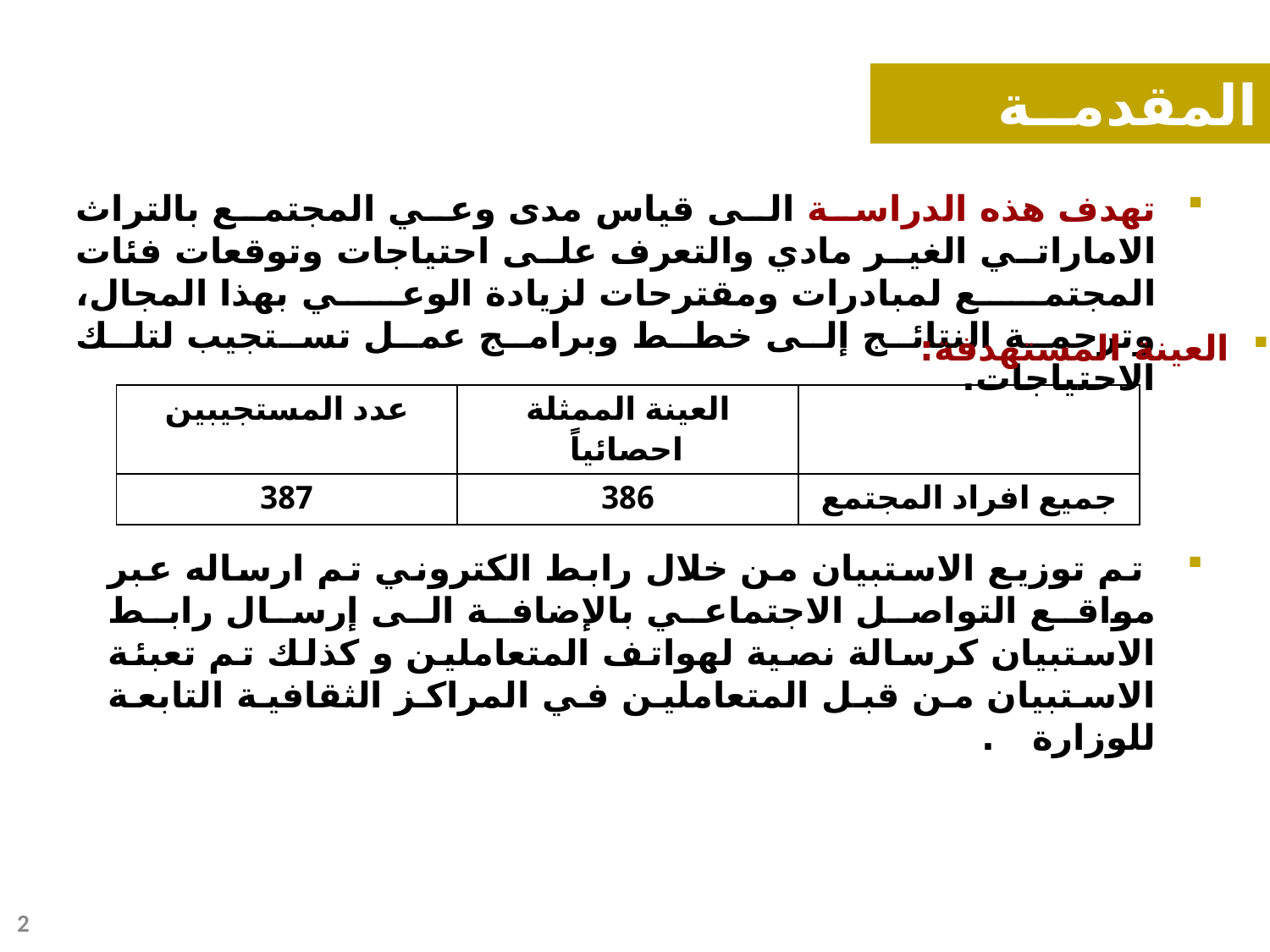

المقدمــة
تهدف هذه الدراسة الى قياس مدى وعي المجتمع بالتراث الاماراتي الغير مادي والتعرف على احتياجات وتوقعات فئات المجتمع لمبادرات ومقترحات لزيادة الوعي بهذا المجال، وترجمة النتائج إلى خطط وبرامج عمل تستجيب لتلك الاحتياجات.
العينة المستهدفة:
| عدد المستجيبين | العينة الممثلة احصائياً |  |
| --- | --- | --- |
| 387 | 386 | جميع افراد المجتمع |
 تم توزيع الاستبيان من خلال رابط الكتروني تم ارساله عبر مواقع التواصل الاجتماعي بالإضافة الى إرسال رابط الاستبيان كرسالة نصية لهواتف المتعاملين و كذلك تم تعبئة الاستبيان من قبل المتعاملين في المراكز الثقافية التابعة للوزارة   .
2